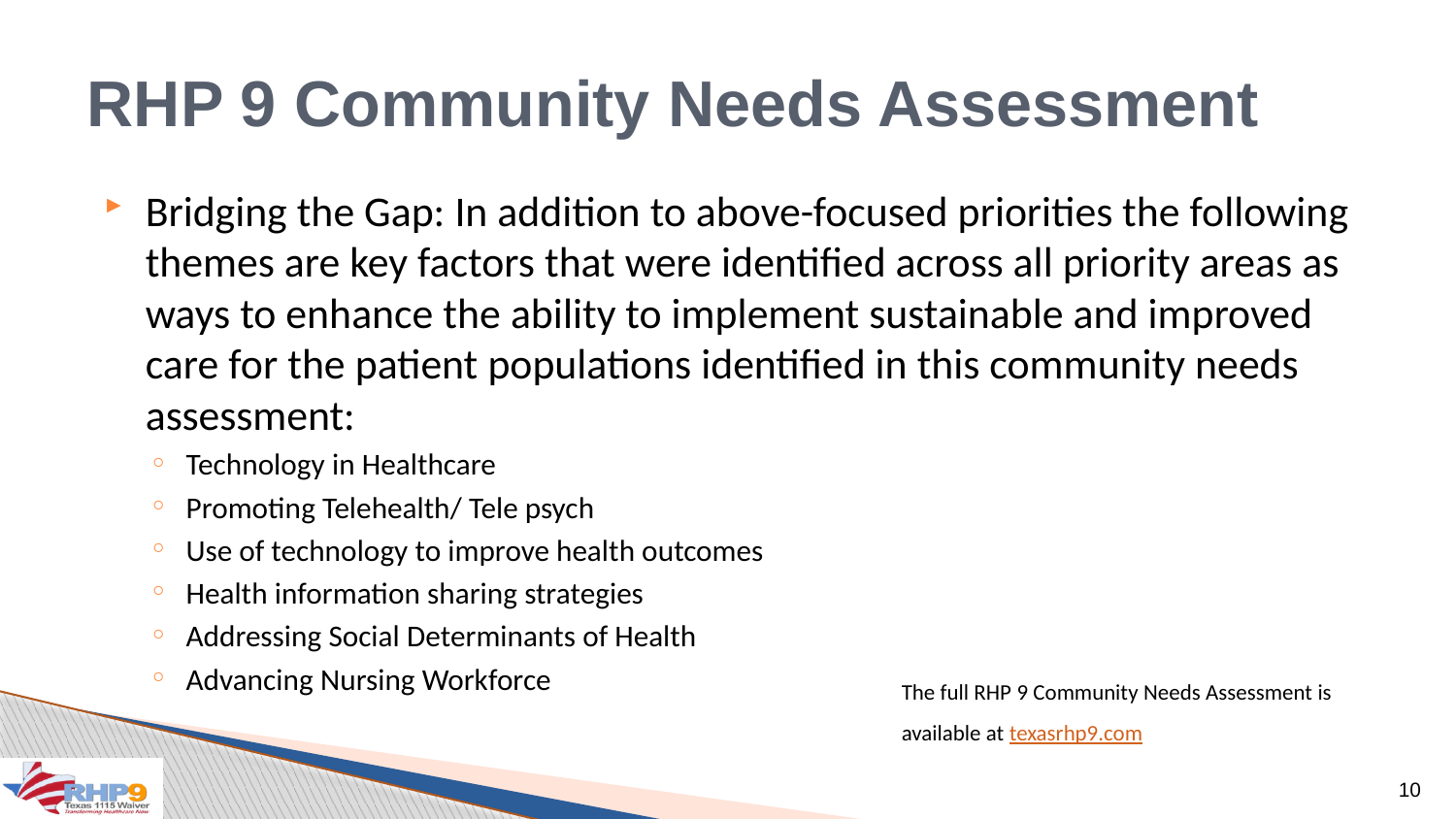

# RHP 9 Community Needs Assessment
Bridging the Gap: In addition to above-focused priorities the following themes are key factors that were identified across all priority areas as ways to enhance the ability to implement sustainable and improved care for the patient populations identified in this community needs assessment:
Technology in Healthcare
Promoting Telehealth/ Tele psych
Use of technology to improve health outcomes
Health information sharing strategies
Addressing Social Determinants of Health
Advancing Nursing Workforce

The full RHP 9 Community Needs Assessment is available at texasrhp9.com
10